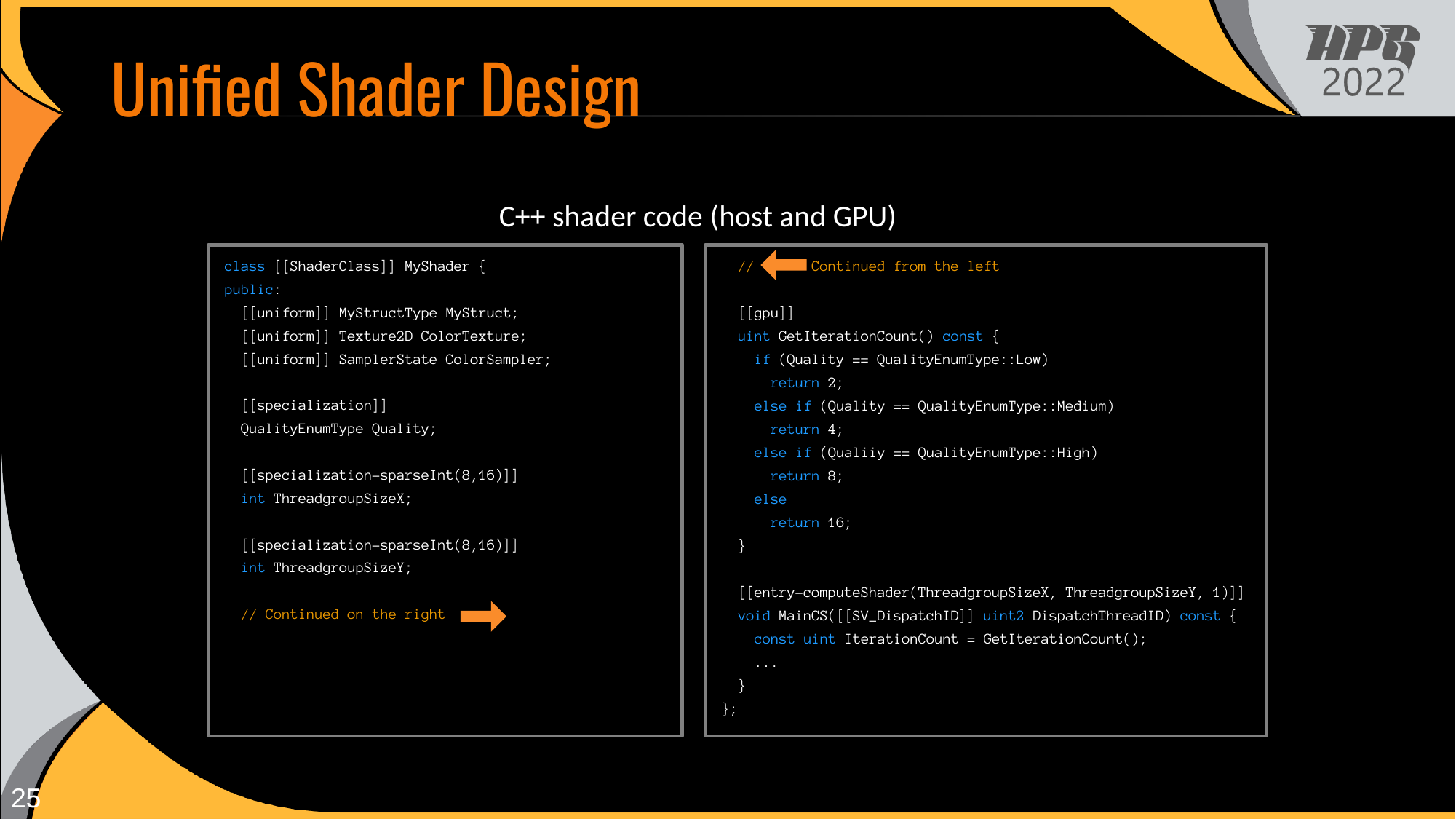

# Unified Shader Design
C++ shader code (host and GPU)
  //       Continued from the left

  [[gpu]]
  uint GetIterationCount() const {
    if (Quality == QualityEnumType::Low)
      return 2;
    else if (Quality == QualityEnumType::Medium)
      return 4;
    else if (Qualiiy == QualityEnumType::High)
      return 8;
    else
      return 16;
  }

  [[entry-computeShader(ThreadgroupSizeX, ThreadgroupSizeY, 1)]]
  void MainCS([[SV_DispatchID]] uint2 DispatchThreadID) const {
    const uint IterationCount = GetIterationCount();
    ...
  }
};
class [[ShaderClass]] MyShader {
public:
  [[uniform]] MyStructType MyStruct;
  [[uniform]] Texture2D ColorTexture;
  [[uniform]] SamplerState ColorSampler;

  [[specialization]]
  QualityEnumType Quality;

  [[specialization-sparseInt(8,16)]]
  int ThreadgroupSizeX;

  [[specialization-sparseInt(8,16)]]
  int ThreadgroupSizeY;

  // Continued on the right

25